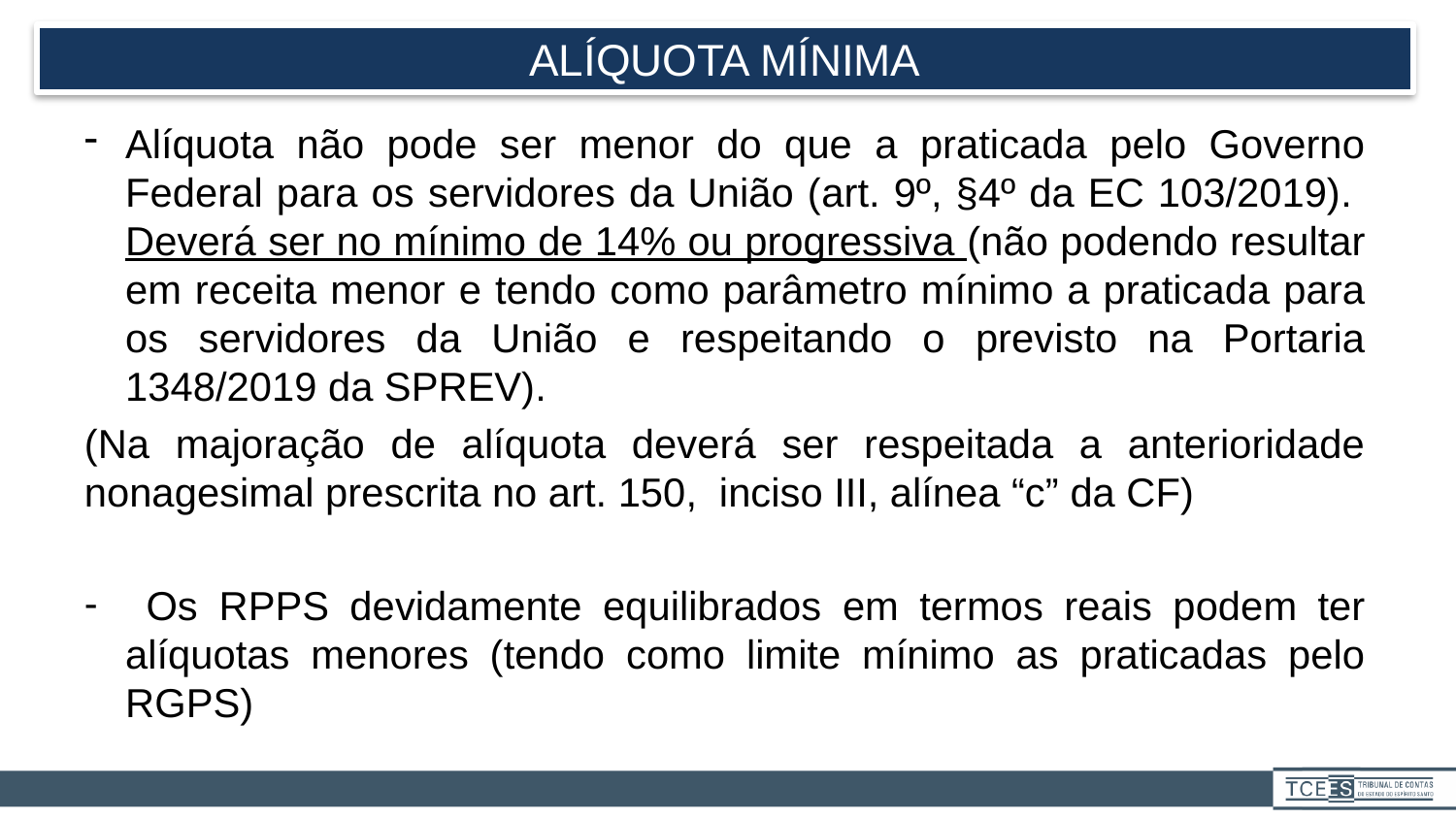

ALÍQUOTA MÍNIMA
Alíquota não pode ser menor do que a praticada pelo Governo Federal para os servidores da União (art. 9º, §4º da EC 103/2019).  Deverá ser no mínimo de 14% ou progressiva (não podendo resultar em receita menor e tendo como parâmetro mínimo a praticada para os servidores da União e respeitando o previsto na Portaria 1348/2019 da SPREV).
(Na majoração de alíquota deverá ser respeitada a anterioridade nonagesimal prescrita no art. 150,  inciso III, alínea “c” da CF)

 Os RPPS devidamente equilibrados em termos reais podem ter alíquotas menores (tendo como limite mínimo as praticadas pelo RGPS)